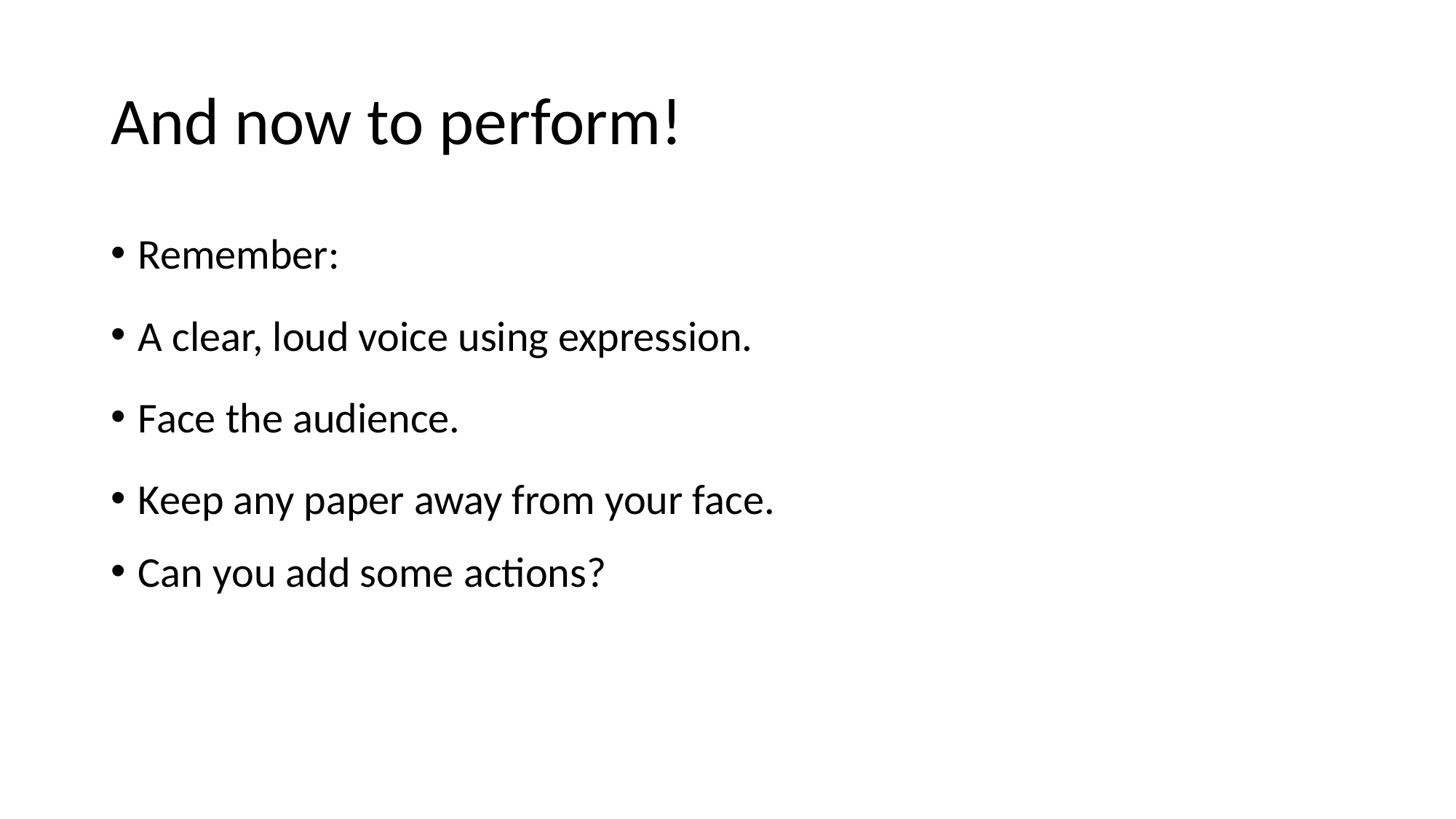

# And now to perform!
Remember:
A clear, loud voice using expression.
Face the audience.
Keep any paper away from your face.
Can you add some actions?